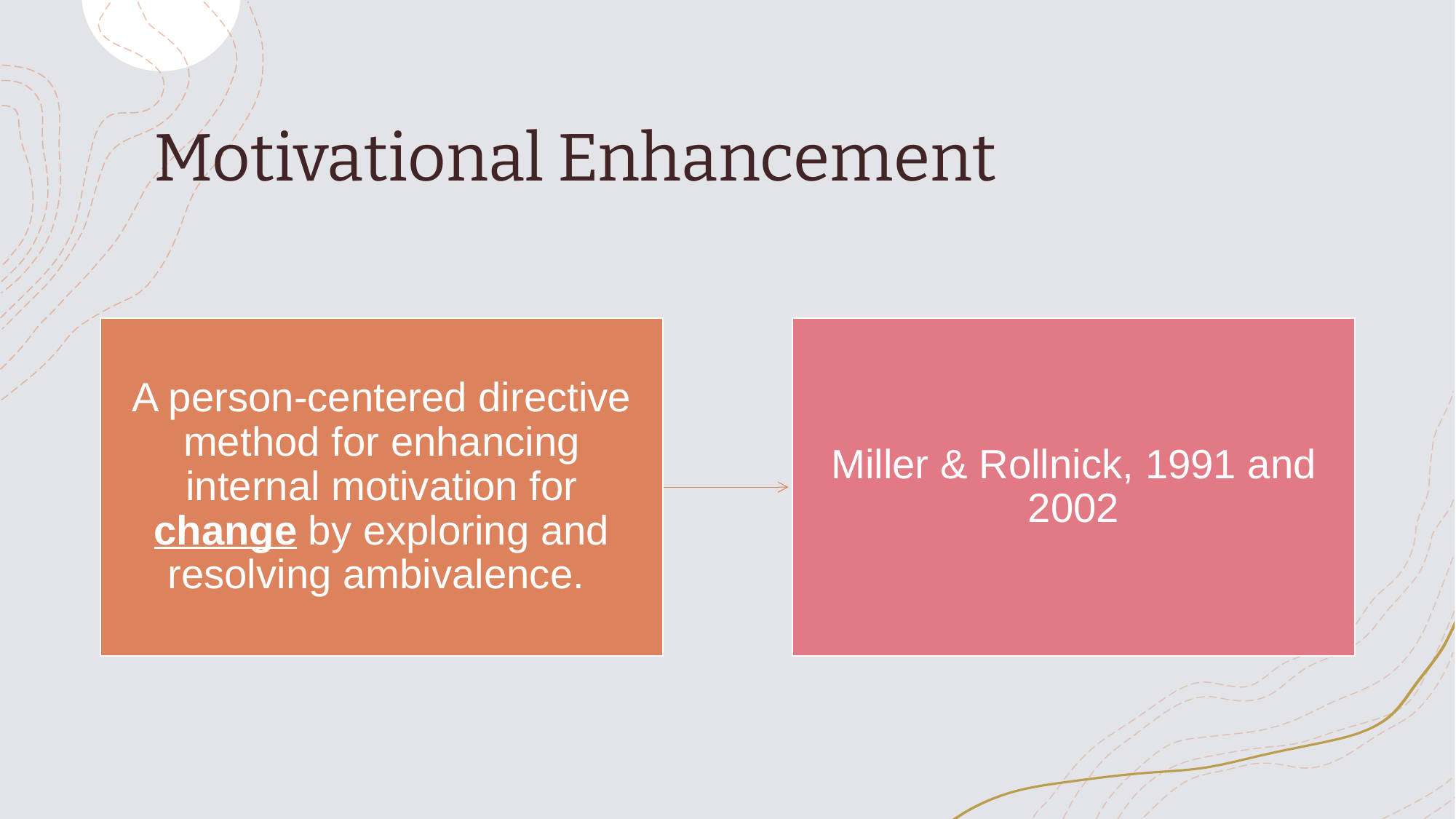

# Motivational Enhancement

A person-centered directive method for enhancing internal motivation for change by exploring and resolving ambivalence.
Miller & Rollnick, 1991 and 2002